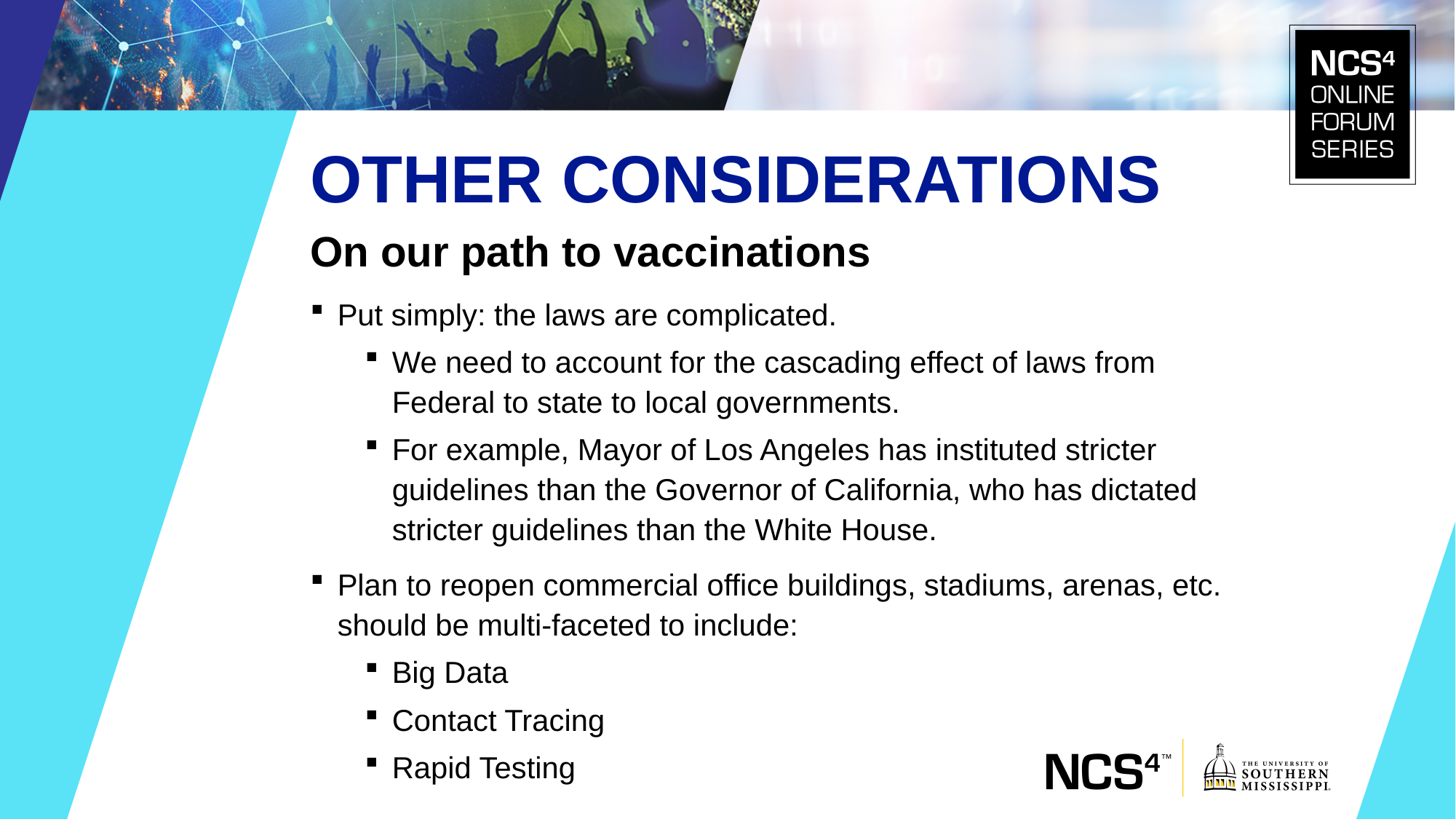

Other Considerations
On our path to vaccinations

Put simply: the laws are complicated.
We need to account for the cascading effect of laws from Federal to state to local governments.
For example, Mayor of Los Angeles has instituted stricter guidelines than the Governor of California, who has dictated stricter guidelines than the White House.
Plan to reopen commercial office buildings, stadiums, arenas, etc. should be multi-faceted to include:
Big Data
Contact Tracing
Rapid Testing